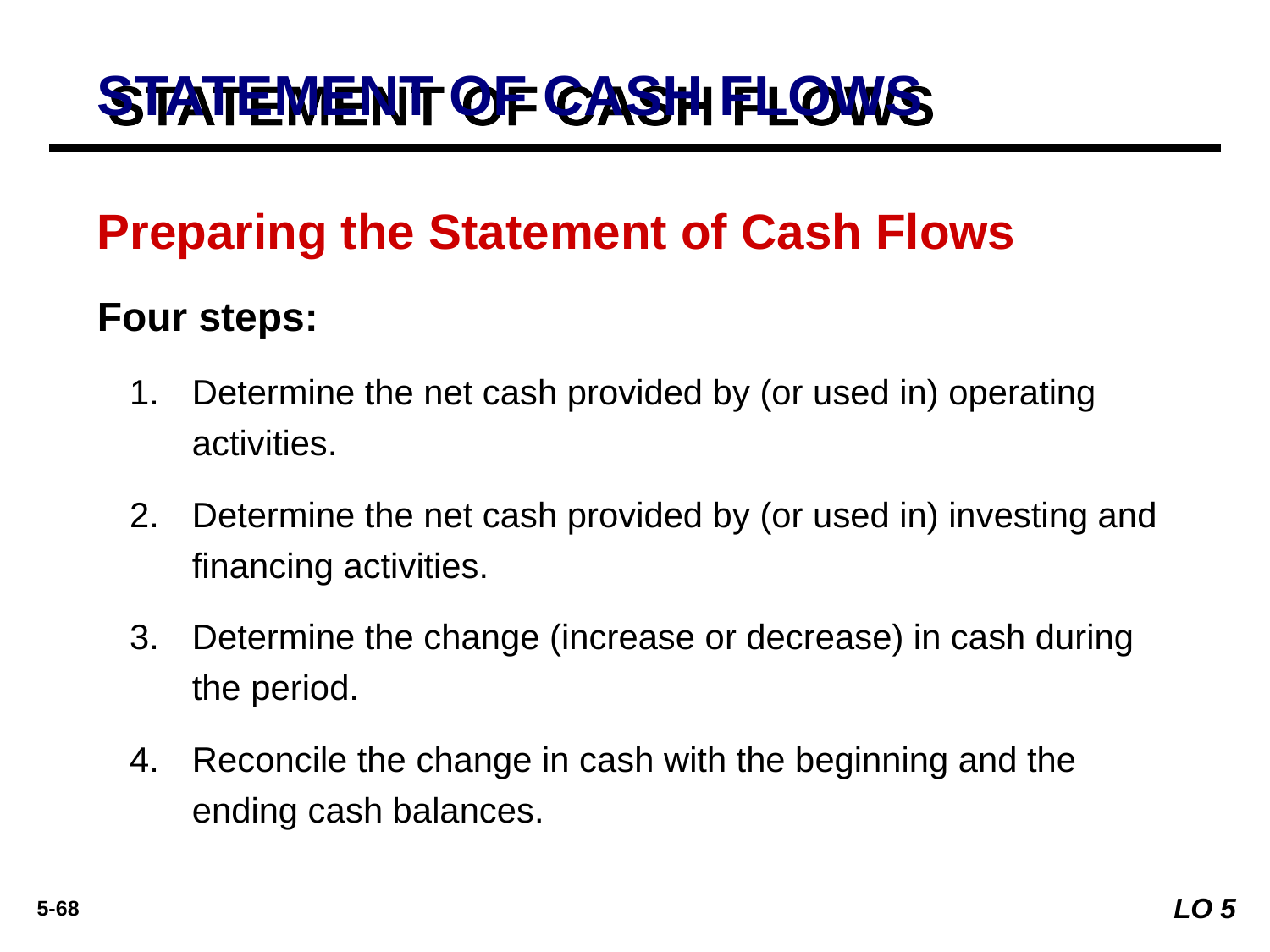

# STATEMENT OF CASH FLOWS
Preparing the Statement of Cash Flows
Four steps:
Determine the net cash provided by (or used in) operating activities.
Determine the net cash provided by (or used in) investing and financing activities.
Determine the change (increase or decrease) in cash during the period.
Reconcile the change in cash with the beginning and the ending cash balances.
LO 5